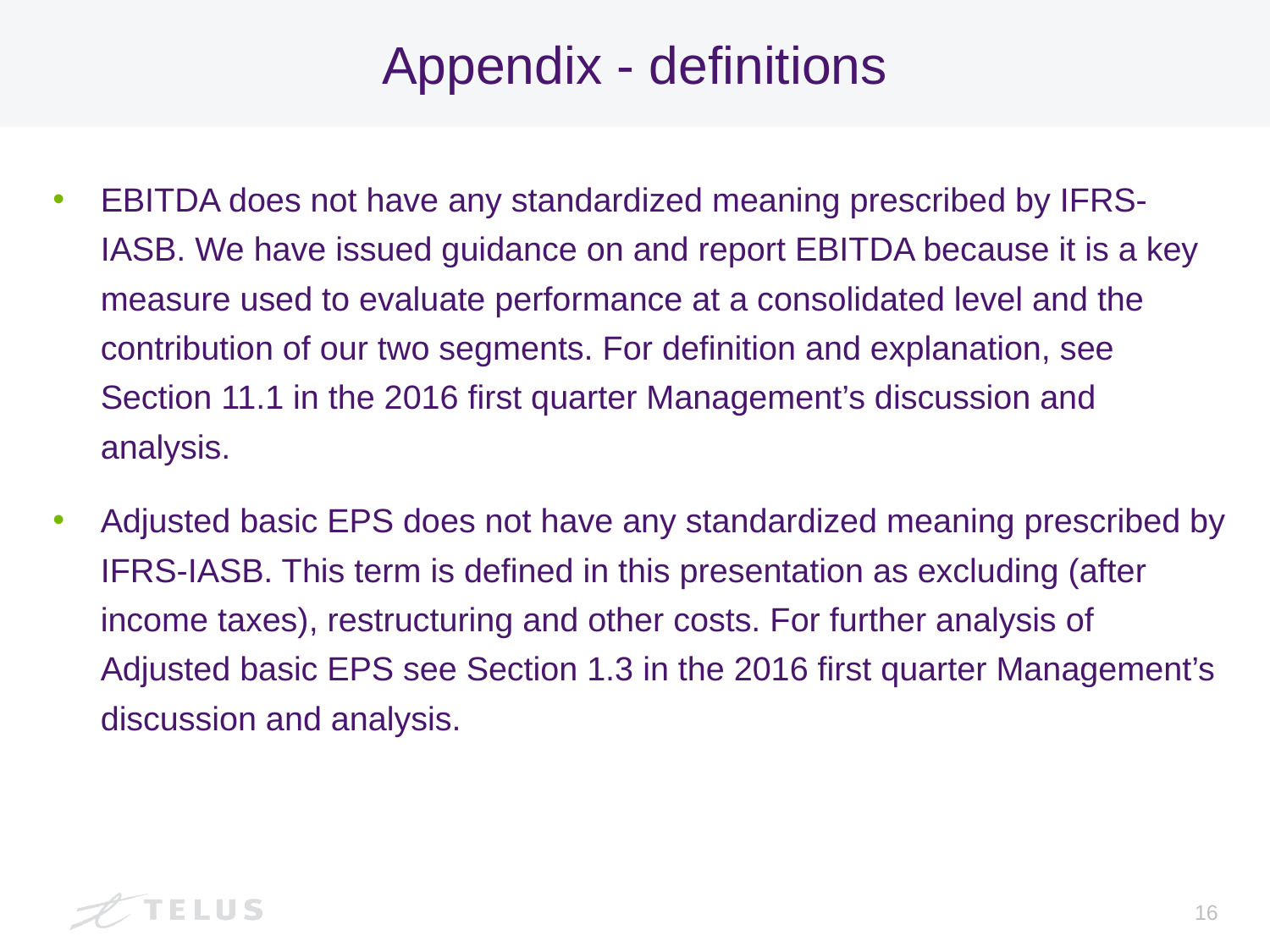

# Appendix - definitions
EBITDA does not have any standardized meaning prescribed by IFRS-IASB. We have issued guidance on and report EBITDA because it is a key measure used to evaluate performance at a consolidated level and the contribution of our two segments. For definition and explanation, see Section 11.1 in the 2016 first quarter Management’s discussion and analysis.
Adjusted basic EPS does not have any standardized meaning prescribed by IFRS-IASB. This term is defined in this presentation as excluding (after income taxes), restructuring and other costs. For further analysis of Adjusted basic EPS see Section 1.3 in the 2016 first quarter Management’s discussion and analysis.

16